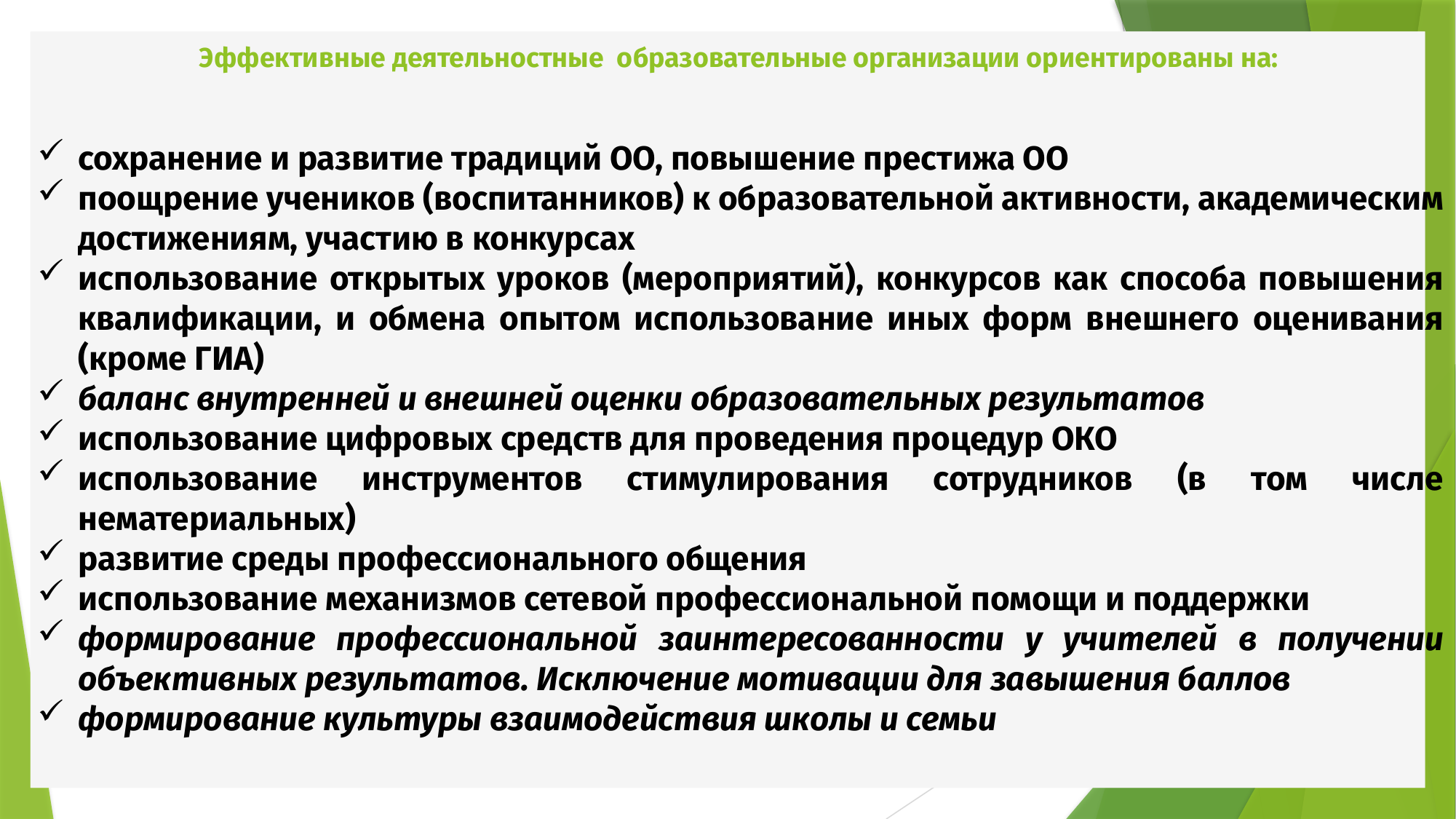

# Эффективные деятельностные  образовательные организации ориентированы на:

сохранение и развитие традиций ОО, повышение престижа ОО
поощрение учеников (воспитанников) к образовательной активности, академическим достижениям, участию в конкурсах
использование открытых уроков (мероприятий), конкурсов как способа повышения квалификации, и обмена опытом использование иных форм внешнего оценивания (кроме ГИА)
баланс внутренней и внешней оценки образовательных результатов
использование цифровых средств для проведения процедур ОКО
использование инструментов стимулирования сотрудников (в том числе нематериальных)
развитие среды профессионального общения
использование механизмов сетевой профессиональной помощи и поддержки
формирование профессиональной заинтересованности у учителей в получении объективных результатов. Исключение мотивации для завышения баллов
формирование культуры взаимодействия школы и семьи